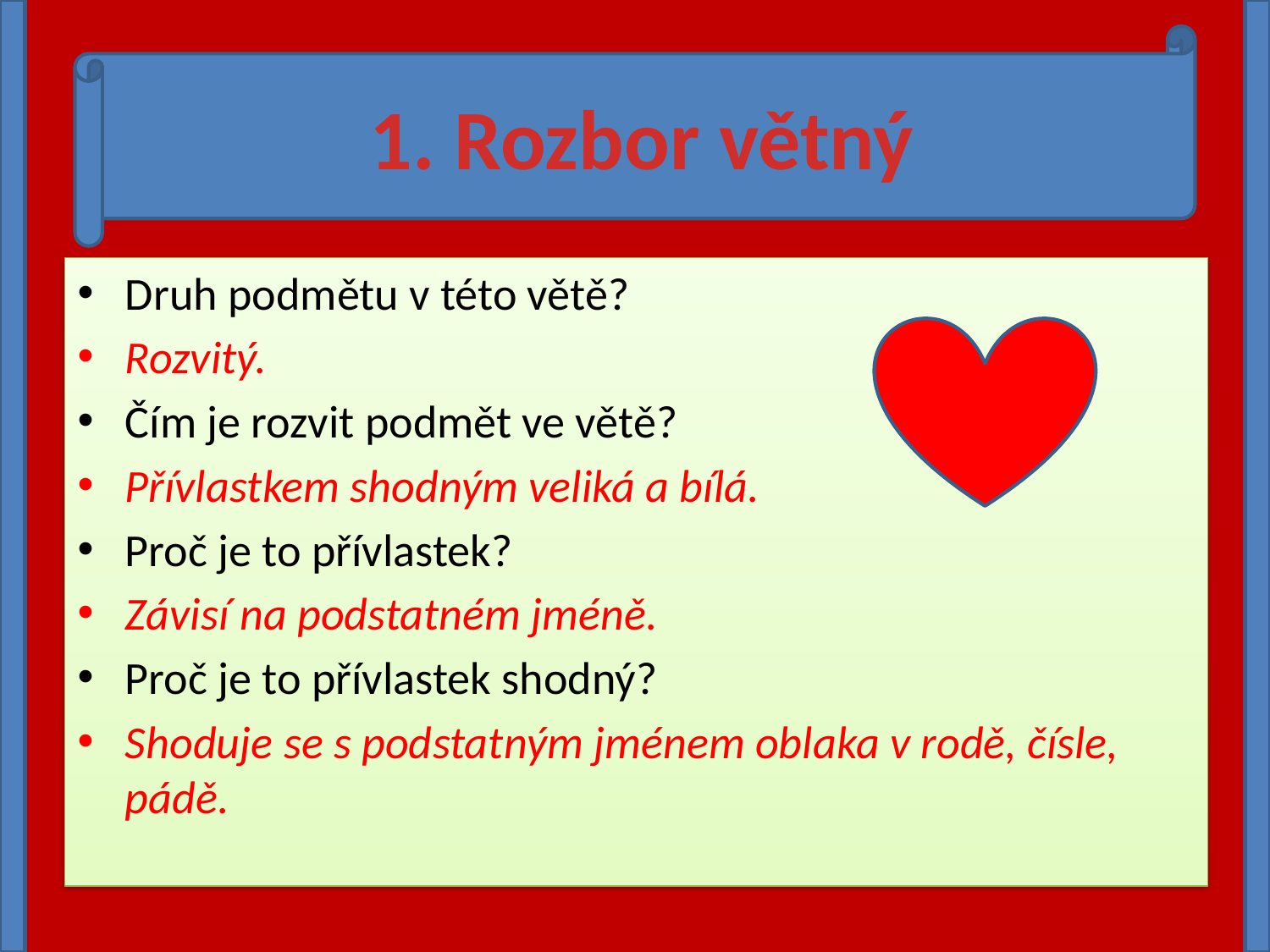

1. Rozbor větný
Druh podmětu v této větě?
Rozvitý.
Čím je rozvit podmět ve větě?
Přívlastkem shodným veliká a bílá.
Proč je to přívlastek?
Závisí na podstatném jméně.
Proč je to přívlastek shodný?
Shoduje se s podstatným jménem oblaka v rodě, čísle, pádě.